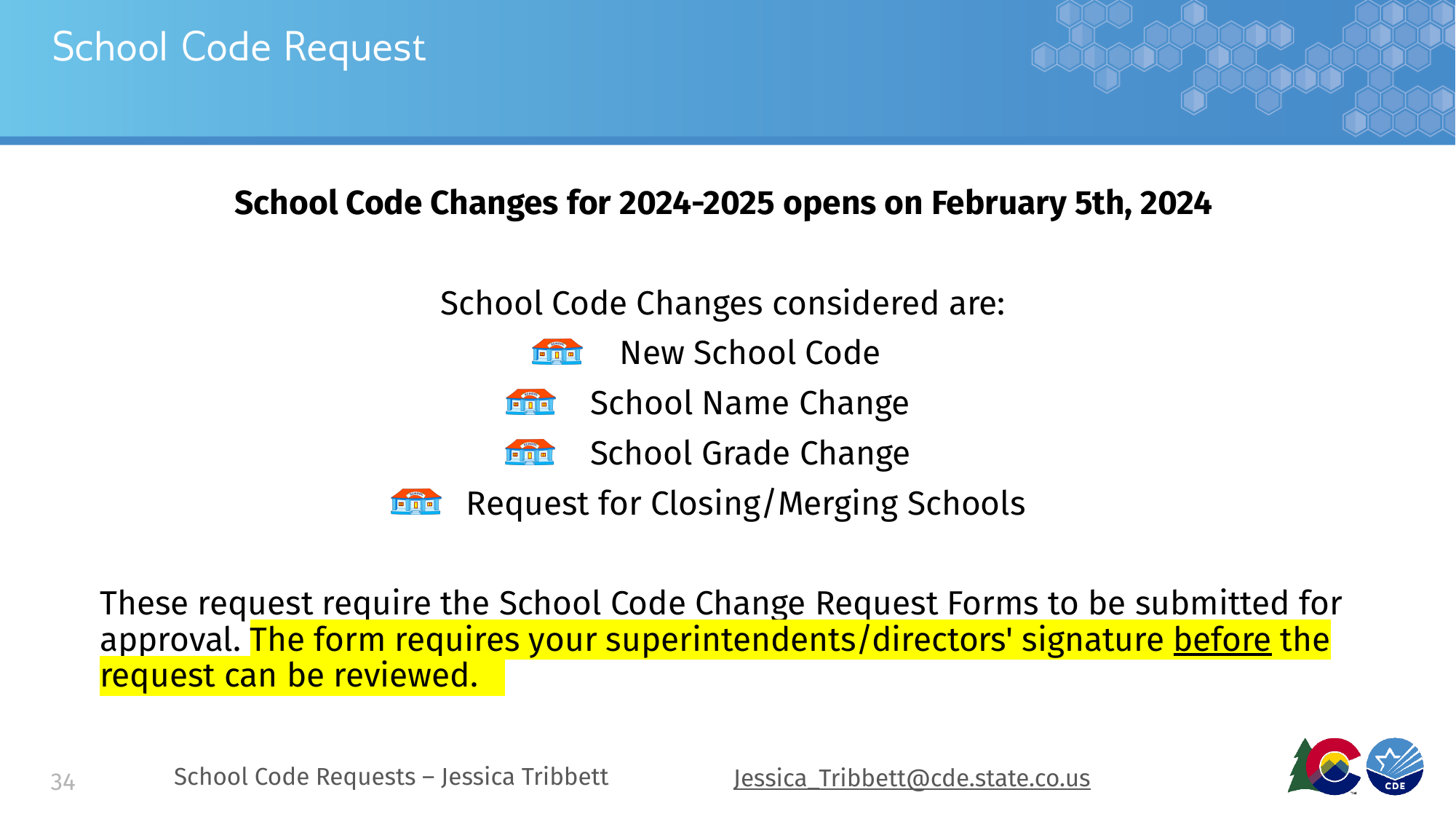

# School Code Request
School Code Changes for 2024-2025 opens on February 5th, 2024

School Code Changes considered are:
New School Code
School Name Change
School Grade Change
Request for Closing/Merging Schools

These request require the School Code Change Request Forms to be submitted for approval. The form requires your superintendents/directors' signature before the request can be reviewed.

School Code Requests – Jessica Tribbett
34
Jessica_Tribbett@cde.state.co.us